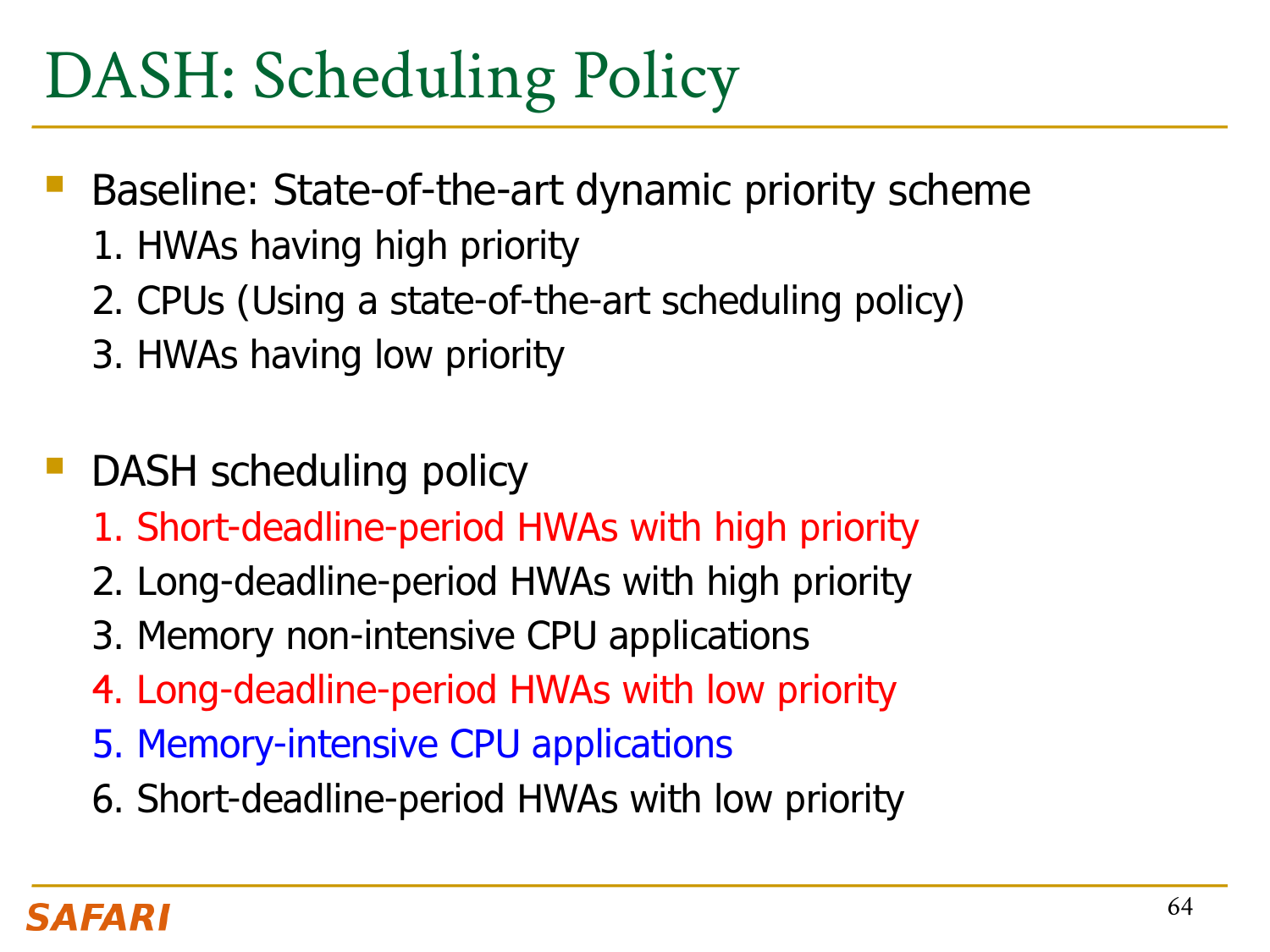

# DASH: Scheduling Policy
Baseline: State-of-the-art dynamic priority scheme
1. HWAs having high priority
2. CPUs (Using a state-of-the-art scheduling policy)
3. HWAs having low priority

DASH scheduling policy
1. Short-deadline-period HWAs with high priority
2. Long-deadline-period HWAs with high priority
3. Memory non-intensive CPU applications
4. Long-deadline-period HWAs with low priority
5. Memory-intensive CPU applications
6. Short-deadline-period HWAs with low priority

64